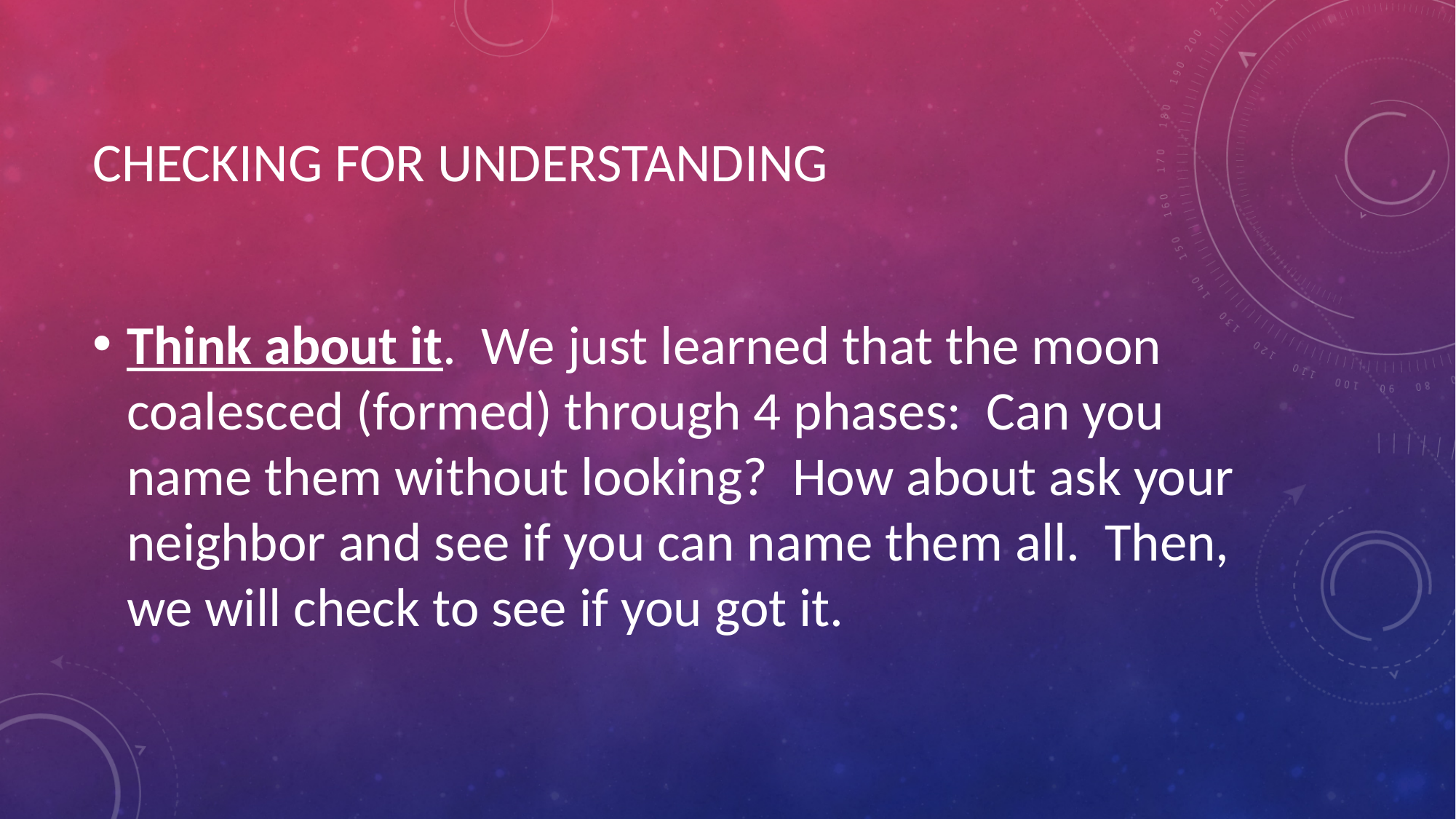

# Checking for understanding
Think about it.  We just learned that the moon coalesced (formed) through 4 phases:  Can you name them without looking?  How about ask your neighbor and see if you can name them all.  Then, we will check to see if you got it.